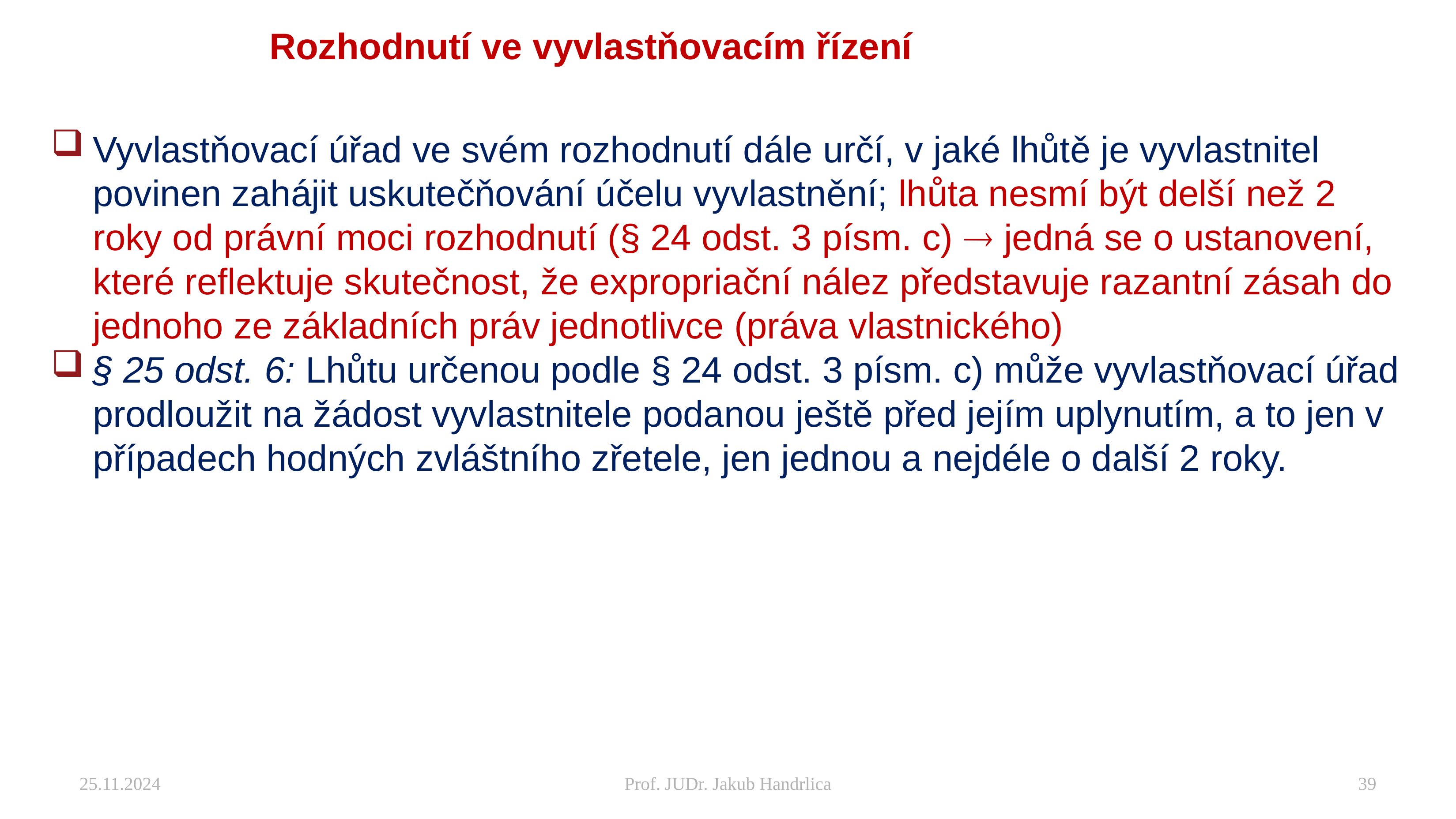

# Rozhodnutí ve vyvlastňovacím řízení
Vyvlastňovací úřad ve svém rozhodnutí dále určí, v jaké lhůtě je vyvlastnitel povinen zahájit uskutečňování účelu vyvlastnění; lhůta nesmí být delší než 2 roky od právní moci rozhodnutí (§ 24 odst. 3 písm. c) → jedná se o ustanovení, které reflektuje skutečnost, že expropriační nález představuje razantní zásah do jednoho ze základních práv jednotlivce (práva vlastnického)
§ 25 odst. 6: Lhůtu určenou podle § 24 odst. 3 písm. c) může vyvlastňovací úřad prodloužit na žádost vyvlastnitele podanou ještě před jejím uplynutím, a to jen v případech hodných zvláštního zřetele, jen jednou a nejdéle o další 2 roky.
25.11.2024
Prof. JUDr. Jakub Handrlica
39